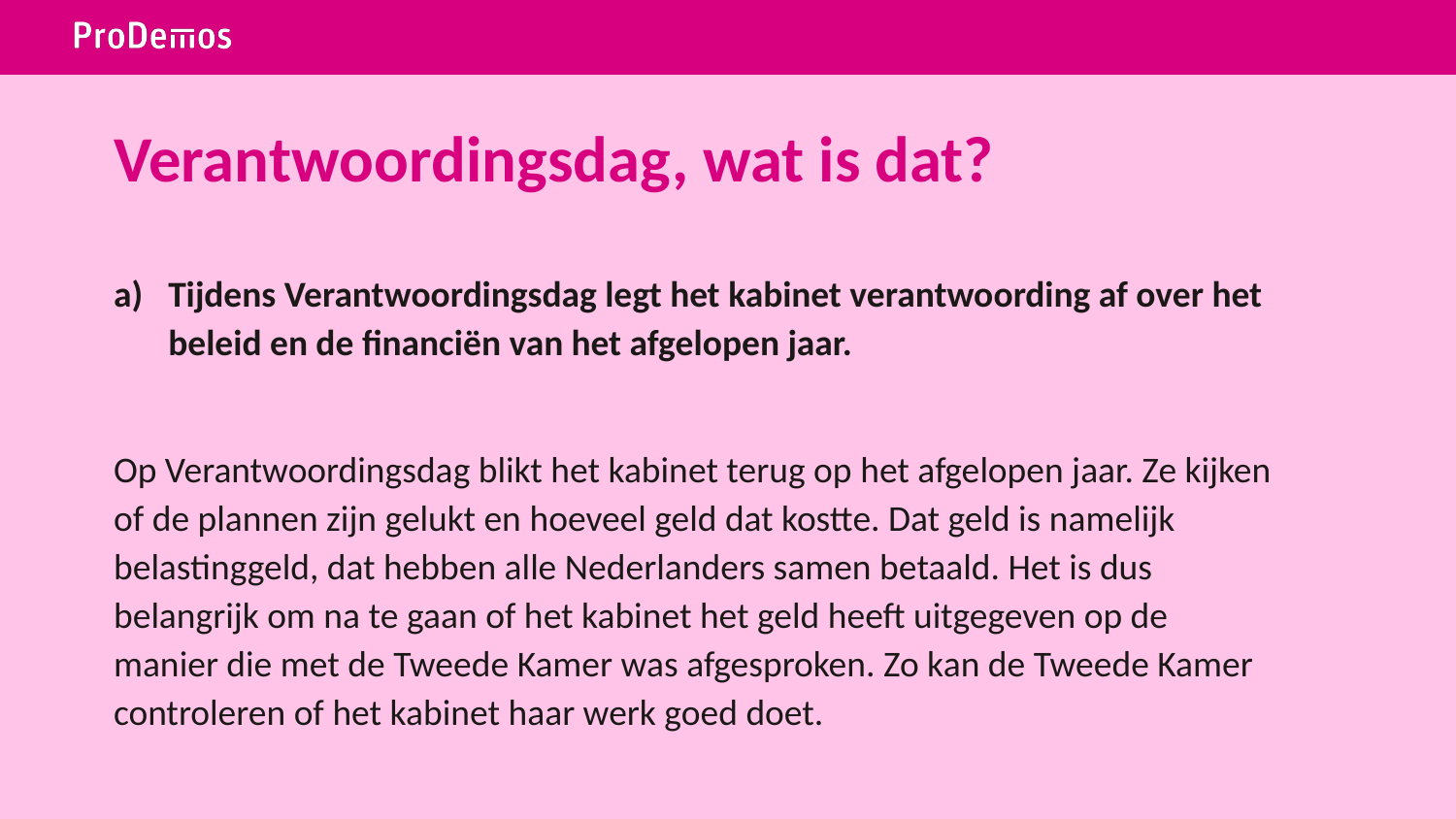

# Verantwoordingsdag, wat is dat?
Tijdens Verantwoordingsdag legt het kabinet verantwoording af over het beleid en de financiën van het afgelopen jaar.

Op Verantwoordingsdag blikt het kabinet terug op het afgelopen jaar. Ze kijken of de plannen zijn gelukt en hoeveel geld dat kostte. Dat geld is namelijk belastinggeld, dat hebben alle Nederlanders samen betaald. Het is dus belangrijk om na te gaan of het kabinet het geld heeft uitgegeven op de manier die met de Tweede Kamer was afgesproken. Zo kan de Tweede Kamer controleren of het kabinet haar werk goed doet.